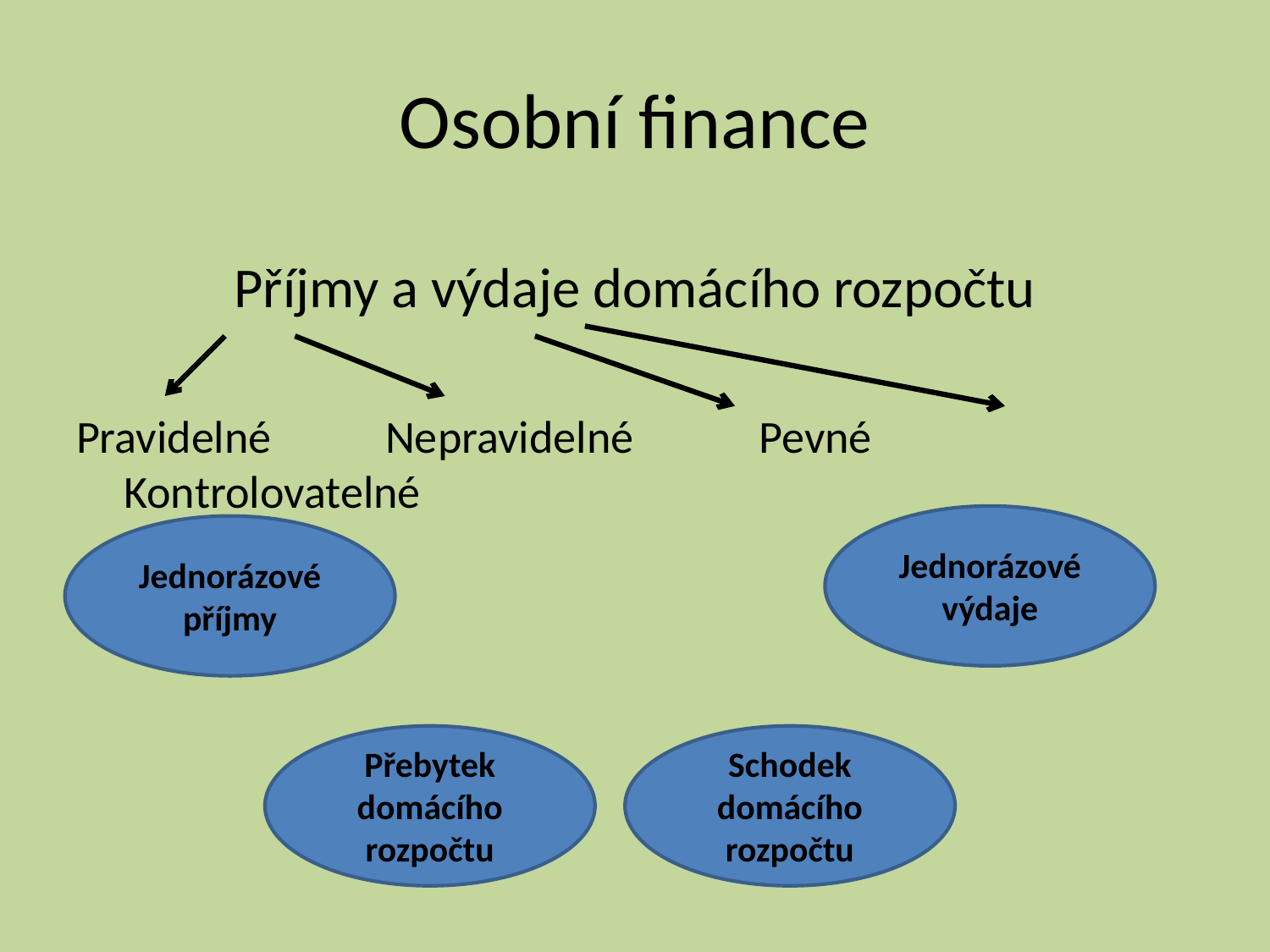

# Osobní finance

Příjmy a výdaje domácího rozpočtu

Pravidelné           Nepravidelné	Pevné       Kontrolovatelné
Jednorázové výdaje
Jednorázové příjmy
Přebytek domácího rozpočtu
Schodek domácího rozpočtu